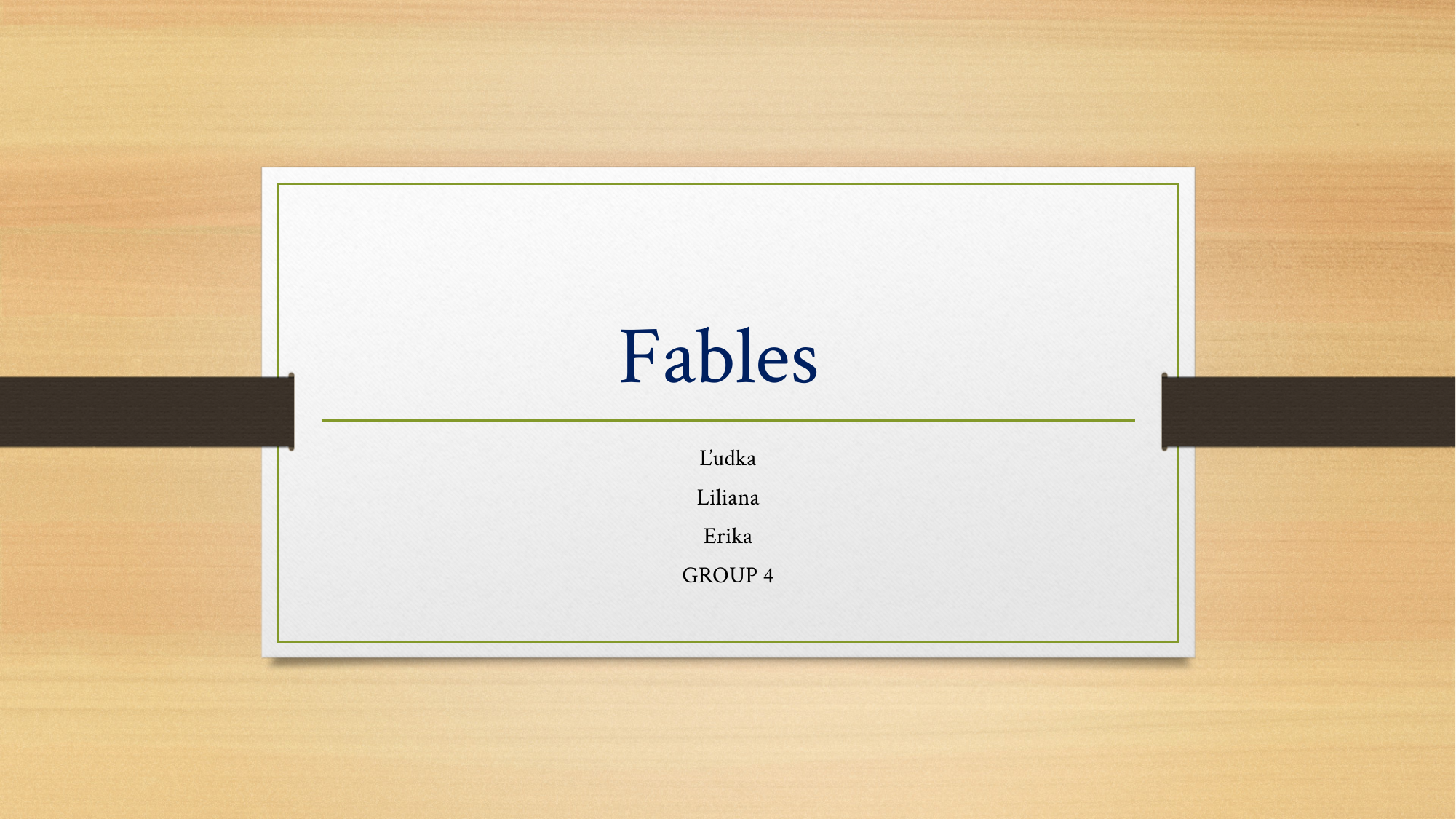

# Fables
Ľudka
Liliana
Erika
GROUP 4